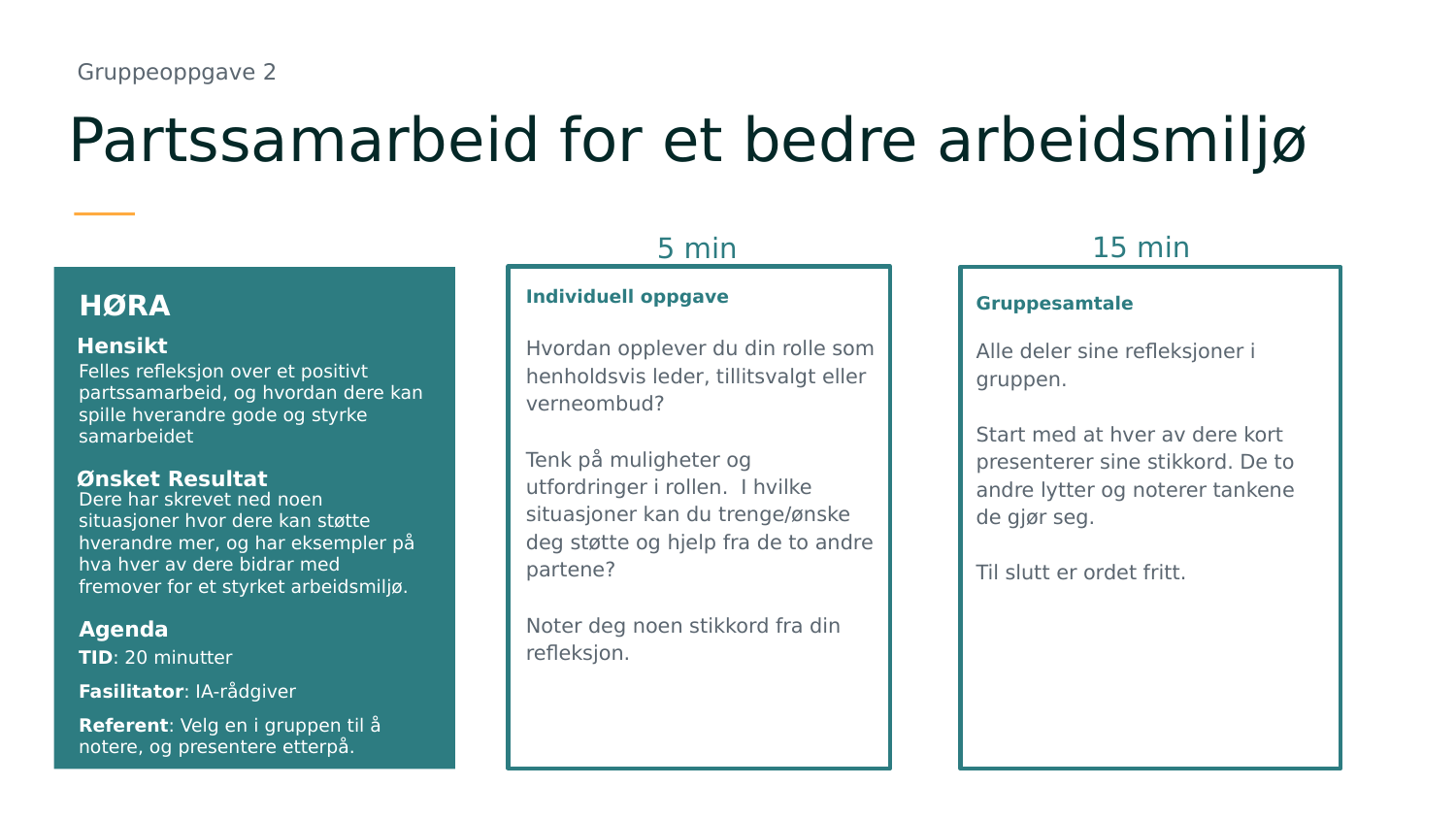

Gruppeoppgave 2
# Partssamarbeid for et bedre arbeidsmiljø
15 min
5 min

Individuell oppgave

Hvordan opplever du din rolle som henholdsvis leder, tillitsvalgt eller verneombud?

Tenk på muligheter og utfordringer i rollen.  I hvilke situasjoner kan du trenge/ønske deg støtte og hjelp fra de to andre partene?

Noter deg noen stikkord fra din refleksjon.

Gruppesamtale
Alle deler sine refleksjoner i gruppen.

Start med at hver av dere kort presenterer sine stikkord. De to andre lytter og noterer tankene de gjør seg.

Til slutt er ordet fritt.

HØRA
Hensikt
Felles refleksjon over et positivt  partssamarbeid, og hvordan dere kan spille hverandre gode og styrke samarbeidet

Ønsket Resultat
Dere har skrevet ned noen situasjoner hvor dere kan støtte hverandre mer, og har eksempler på hva hver av dere bidrar med fremover for et styrket arbeidsmiljø.
Agenda
TID: 20 minutter
Fasilitator: IA-rådgiver
Referent: Velg en i gruppen til å notere, og presentere etterpå.